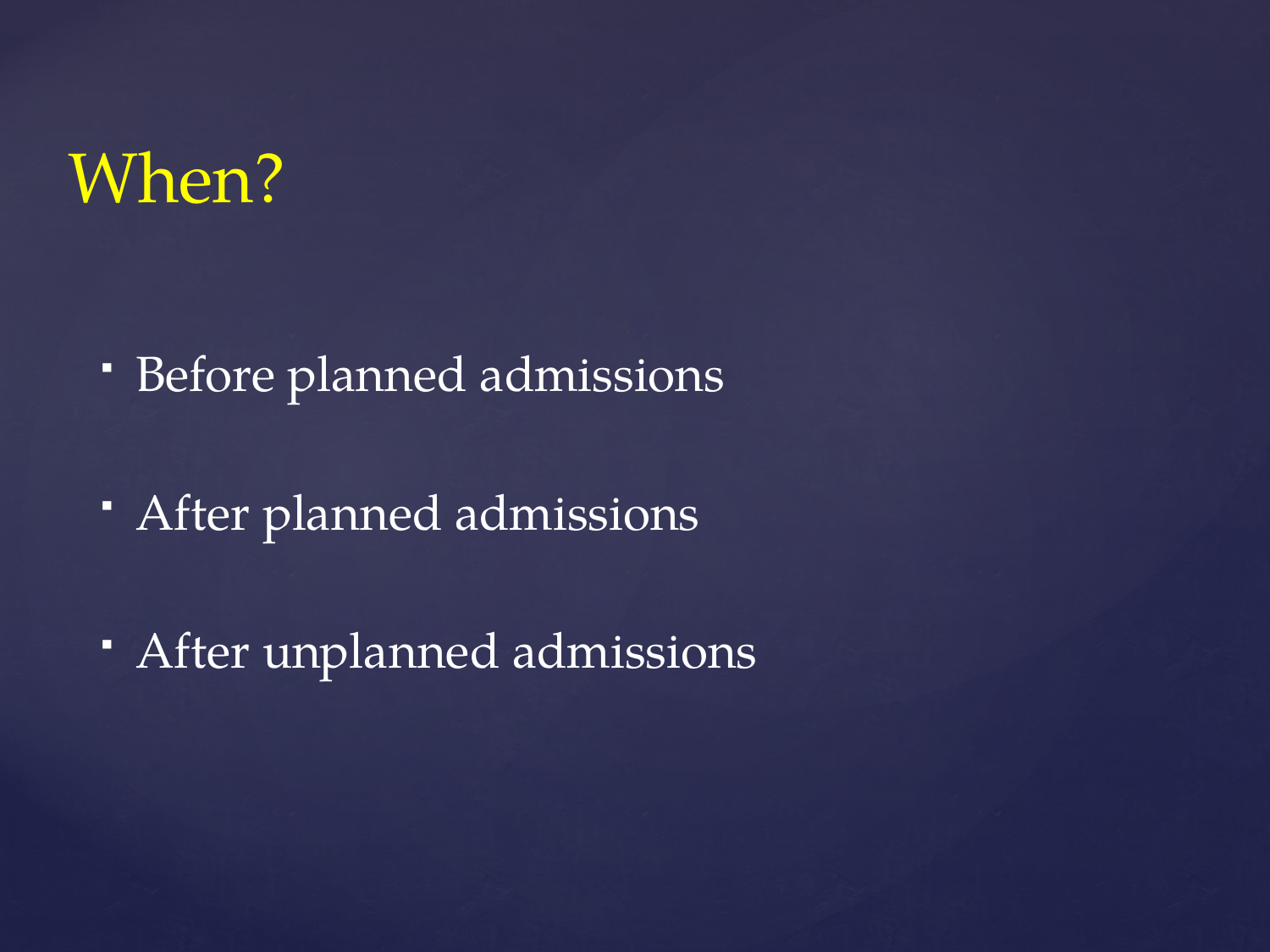

# When?
Before planned admissions

After planned admissions

After unplanned admissions